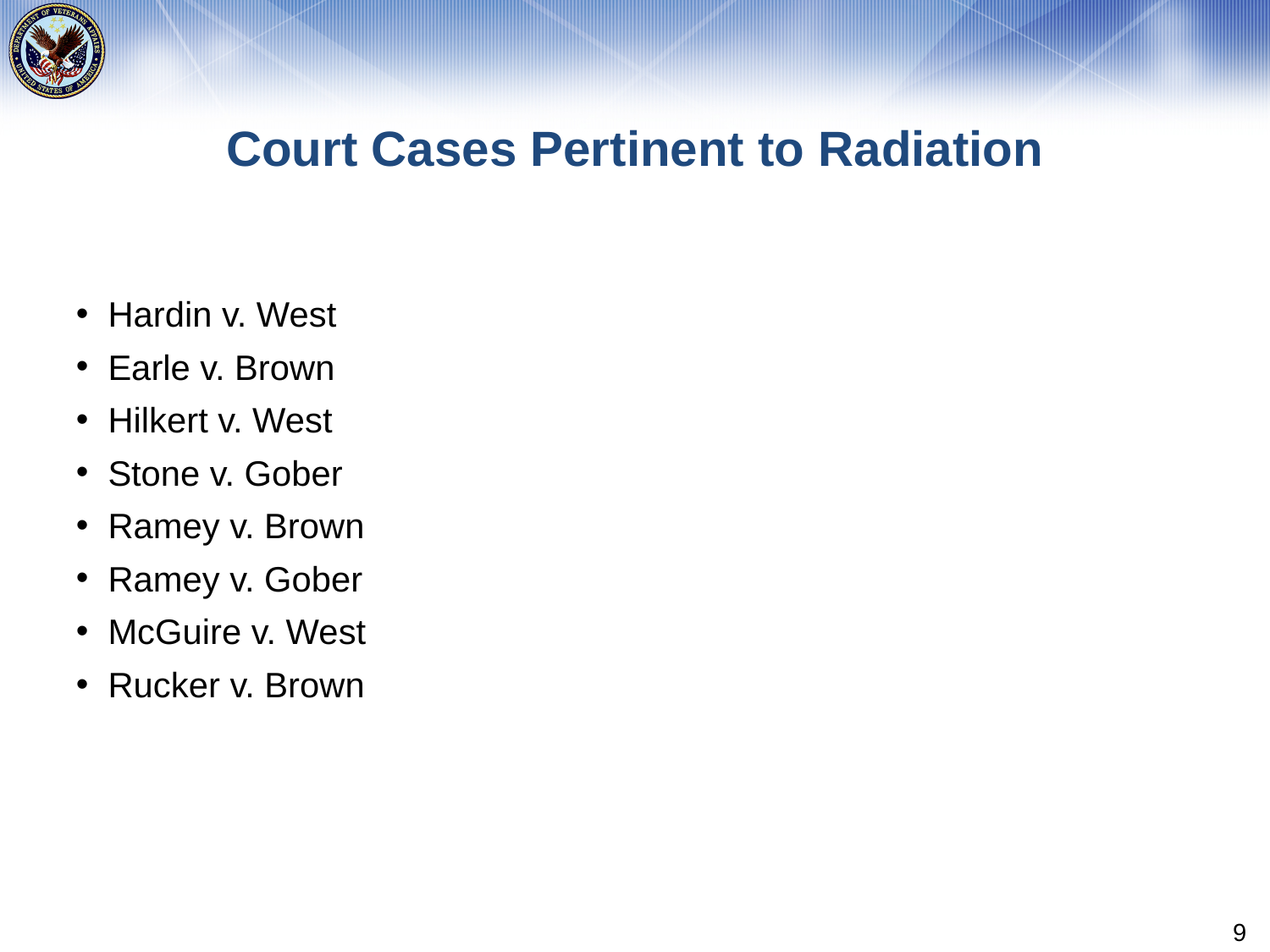

# Court Cases Pertinent to Radiation
Hardin v. West
Earle v. Brown
Hilkert v. West
Stone v. Gober
Ramey v. Brown
Ramey v. Gober
McGuire v. West
Rucker v. Brown
9